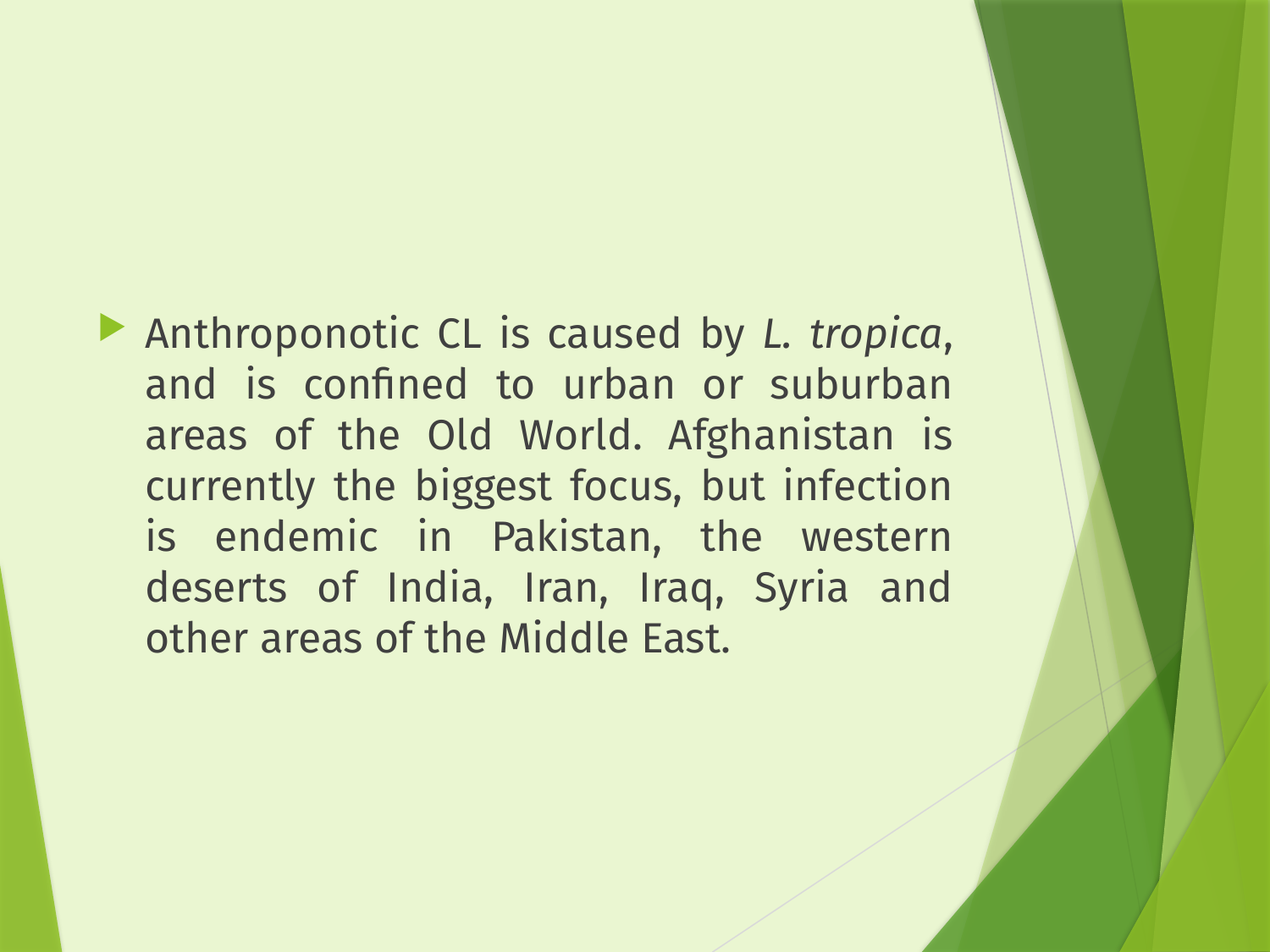

#
Anthroponotic CL is caused by L. tropica, and is confined to urban or suburban areas of the Old World. Afghanistan is currently the biggest focus, but infection is endemic in Pakistan, the western deserts of India, Iran, Iraq, Syria and other areas of the Middle East.